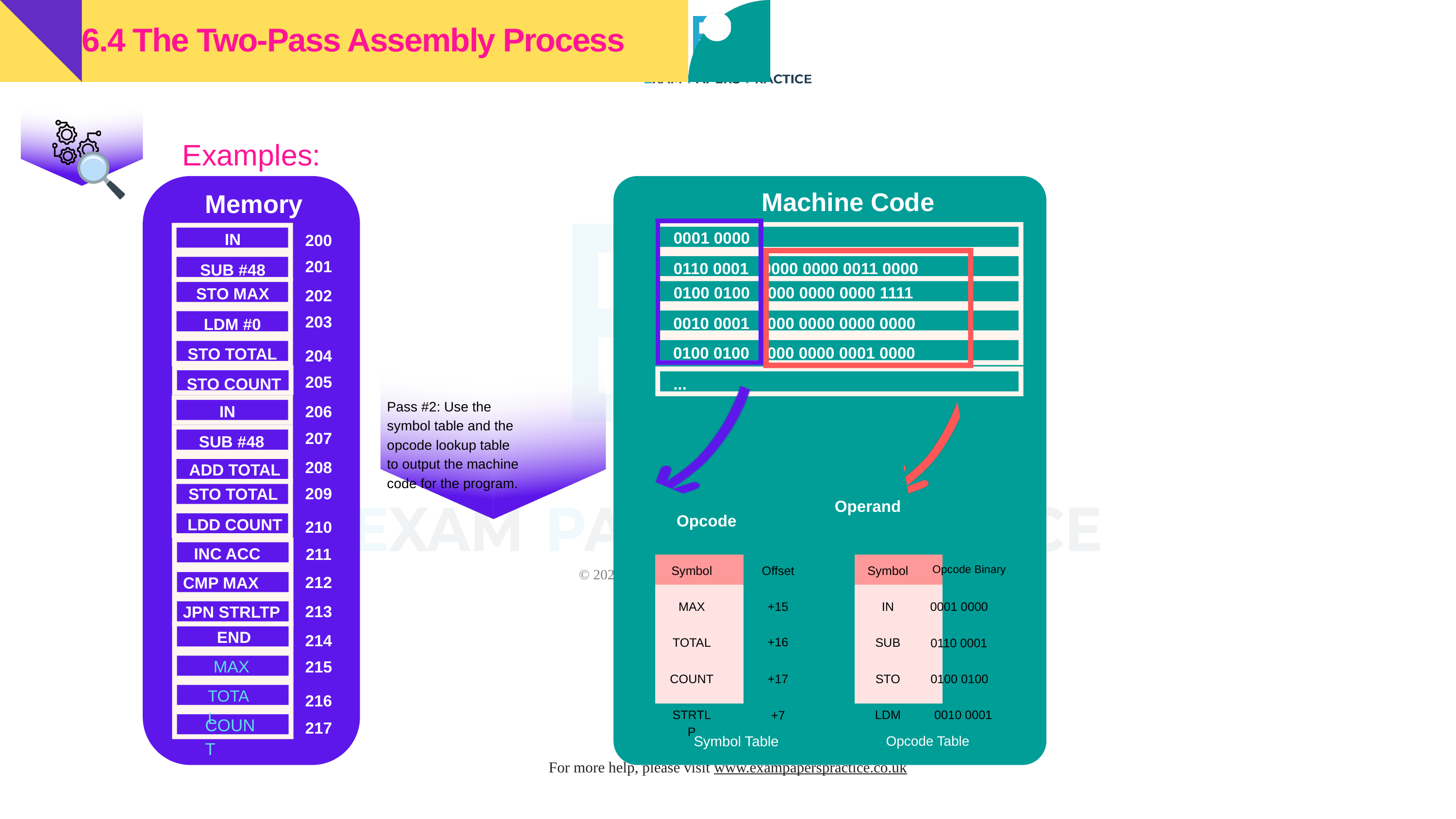

6.4 The Two-Pass Assembly Process

Examples:

Memory

IN
200

201
SUB #48

STO MAX
202

203
LDM #0

STO TOTAL
204

205
STO COUNT

IN
206
207

SUB #48
208

ADD TOTAL

209
STO TOTAL

LDD COUNT
210

INC ACC
211

212
CMP MAX

213
JPN STRLTP

END
214

215

216

217

Machine Code

0001 0000

0110 0001   0000 0000 0011 0000

0100 0100  0000 0000 0000 1111

0010 0001  0000 0000 0000 0000

0100 0100  0000 0000 0001 0000

...

Pass #2: Use the symbol table and the opcode lookup table to output the machine code for the program.
Operand
Opcode
|  |  |
| --- | --- |
|  |  |
|  |  |
|  |  |
|  |  |
|  |  |
| --- | --- |
|  |  |
|  |  |
|  |  |
|  |  |
Opcode Binary
Symbol
Offset
Symbol
MAX
+15
IN
0001 0000
+16
TOTAL
SUB
0110 0001
MAX
COUNT
+17
STO
0100 0100
TOTAL
STRTLP
LDM
0010 0001
+7
COUNT
Symbol Table
Opcode Table